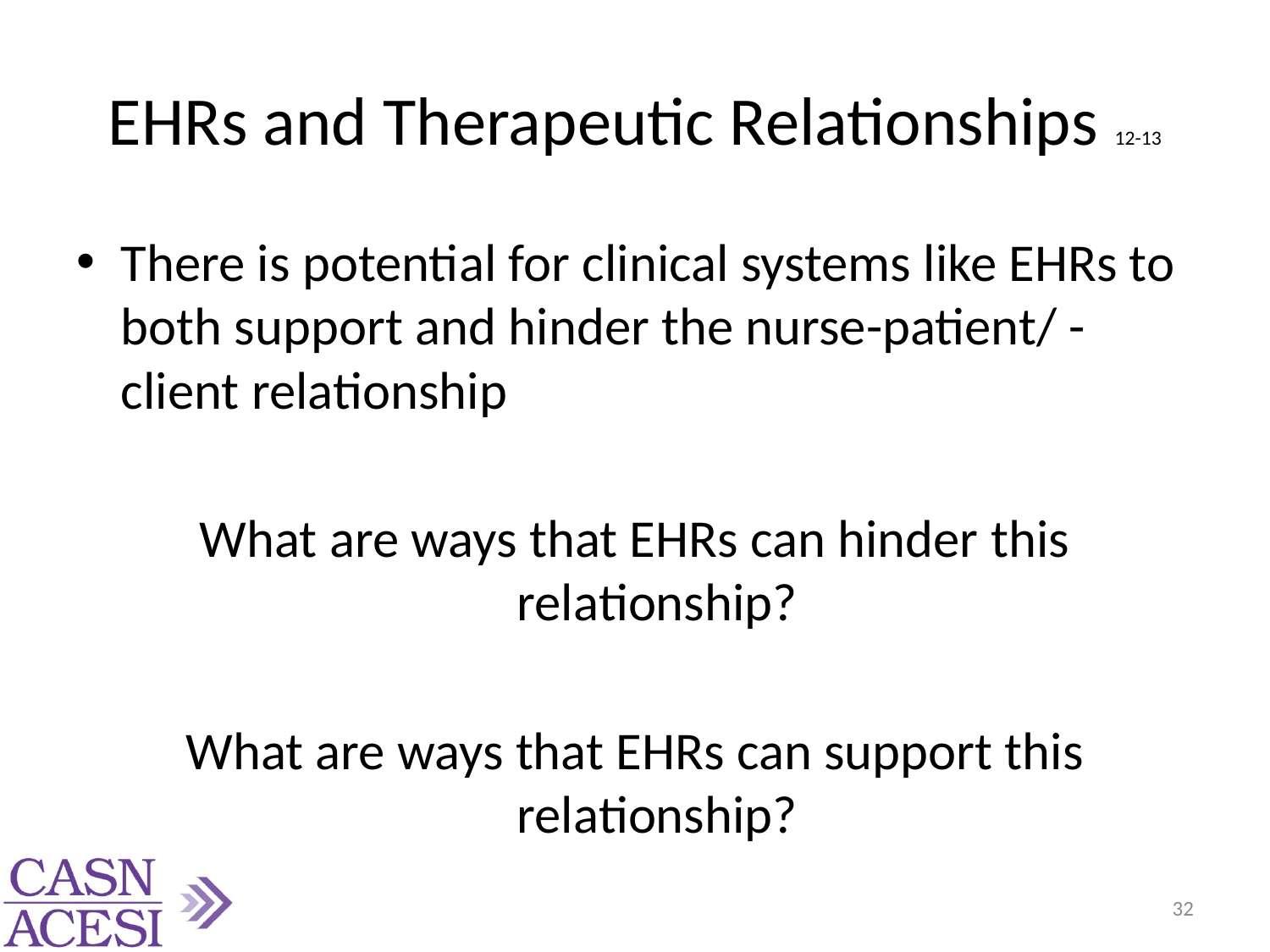

# EHRs and Therapeutic Relationships 12-13
There is potential for clinical systems like EHRs to both support and hinder the nurse-patient/ -client relationship

What are ways that EHRs can hinder this relationship?

What are ways that EHRs can support this relationship?
32